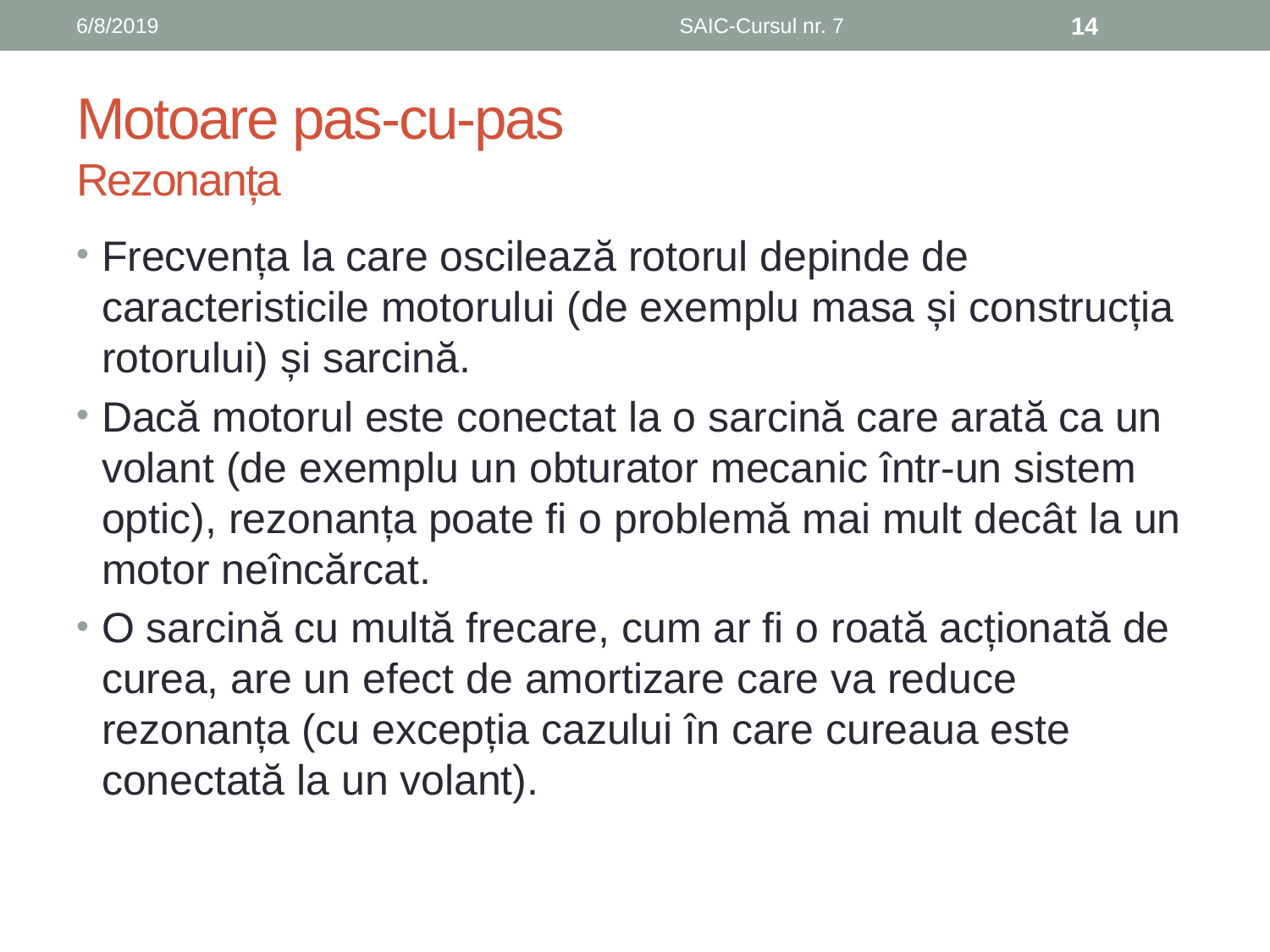

6/8/2019
SAIC-Cursul nr. 7
14
# Motoare pas-cu-pas Rezonanța
Frecvența la care oscilează rotorul depinde de caracteristicile motorului (de exemplu masa și construcția rotorului) și sarcină.
Dacă motorul este conectat la o sarcină care arată ca un volant (de exemplu un obturator mecanic într-un sistem optic), rezonanța poate fi o problemă mai mult decât la un motor neîncărcat.
O sarcină cu multă frecare, cum ar fi o roată acționată de curea, are un efect de amortizare care va reduce rezonanța (cu excepția cazului în care cureaua este conectată la un volant).